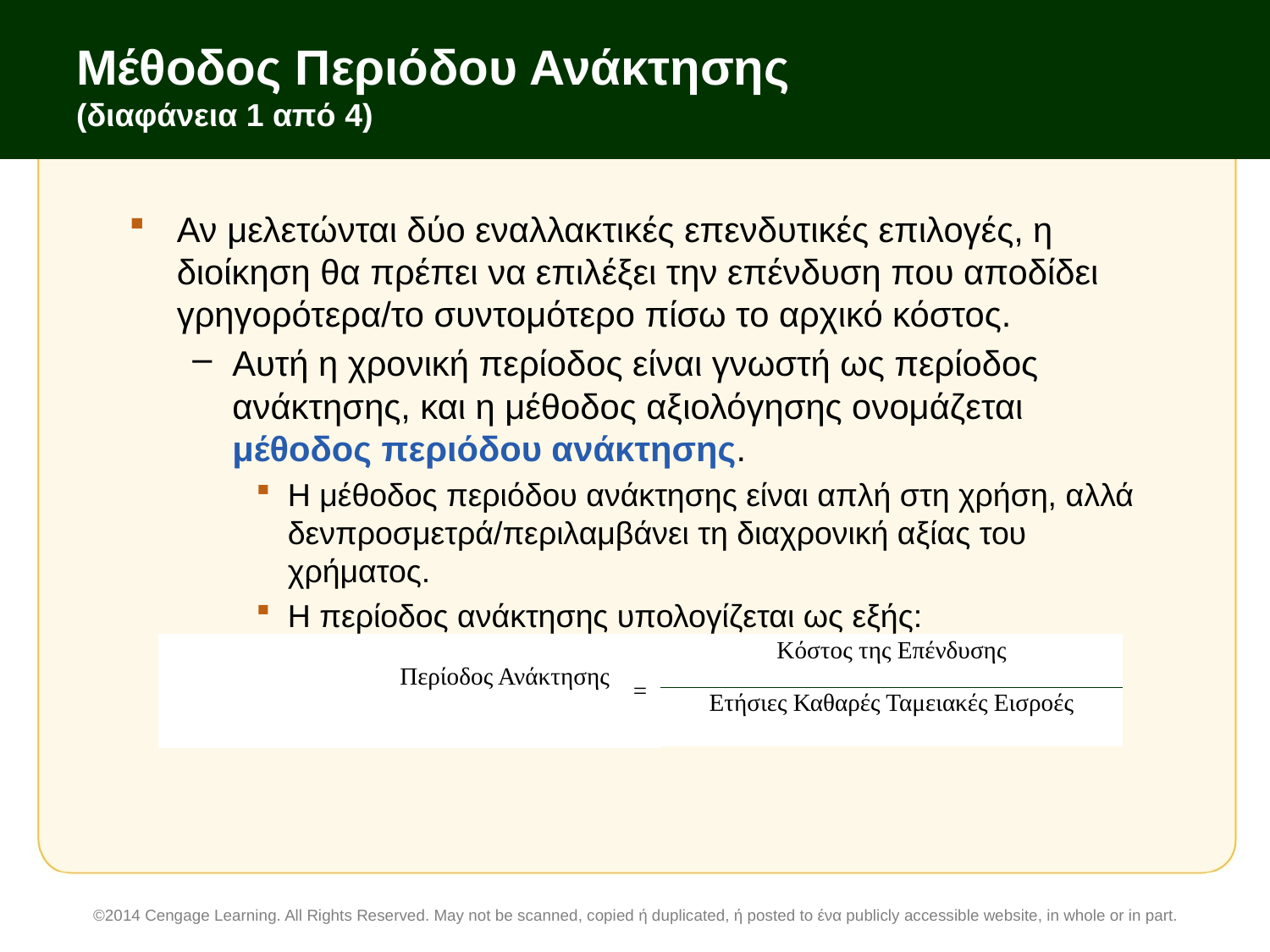

# Μέθοδος Περιόδου Ανάκτησης (διαφάνεια 1 από 4)
Αν μελετώνται δύο εναλλακτικές επενδυτικές επιλογές, η διοίκηση θα πρέπει να επιλέξει την επένδυση που αποδίδει γρηγορότερα/το συντομότερο πίσω το αρχικό κόστος.
Αυτή η χρονική περίοδος είναι γνωστή ως περίοδος ανάκτησης, και η μέθοδος αξιολόγησης ονομάζεται μέθοδος περιόδου ανάκτησης.
Η μέθοδος περιόδου ανάκτησης είναι απλή στη χρήση, αλλά δενπροσμετρά/περιλαμβάνει τη διαχρονική αξίας του χρήματος.
Η περίοδος ανάκτησης υπολογίζεται ως εξής:
| Περίοδος Ανάκτησης | = | Κόστος της Επένδυσης |
| --- | --- | --- |
|  |  | Ετήσιες Καθαρές Ταμειακές Εισροές |
©2014 Cengage Learning. All Rights Reserved. May not be scanned, copied ή duplicated, ή posted to ένα publicly accessible website, in whole or in part.